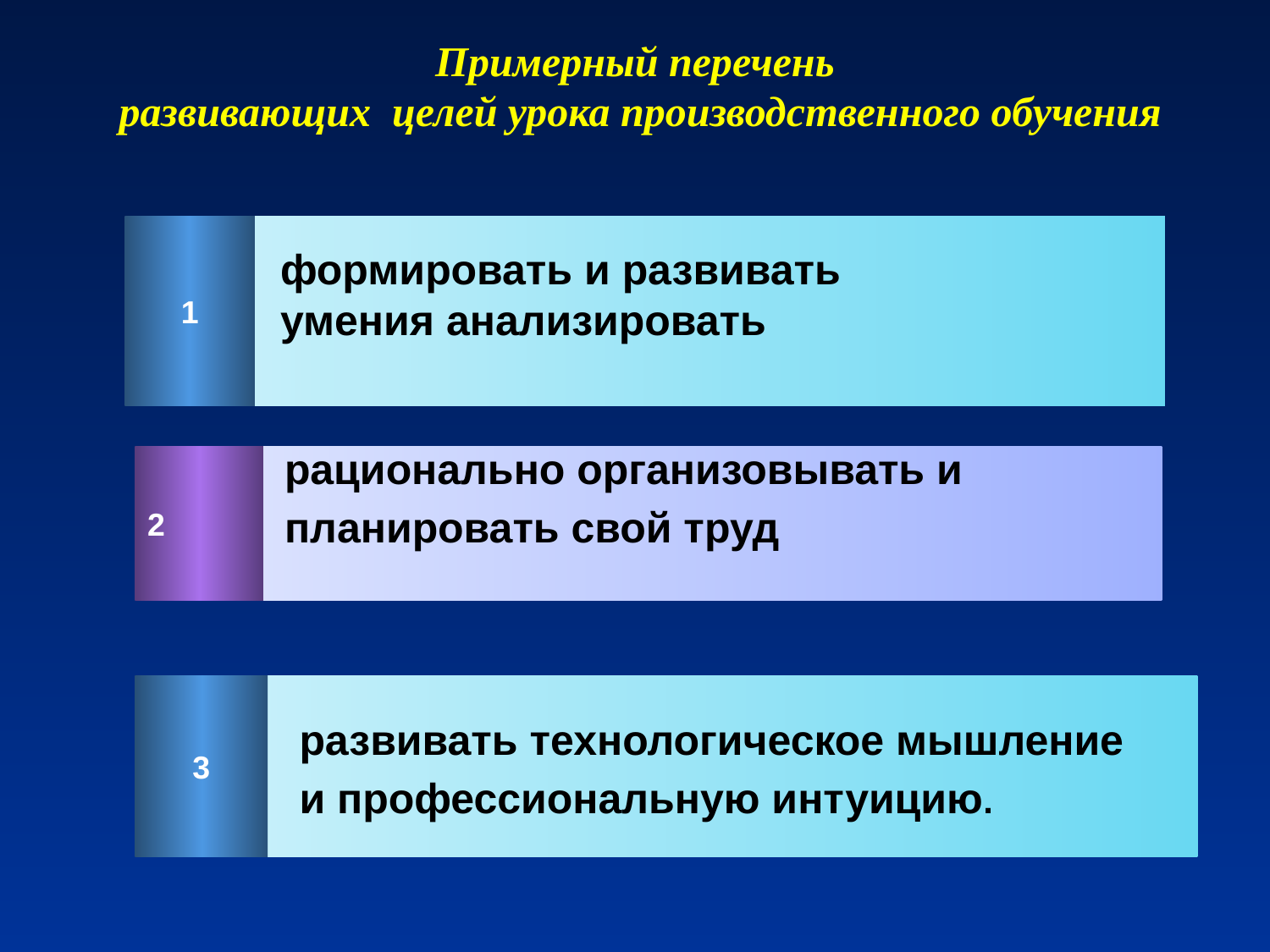

# Примерный перечень развивающих  целей урока производственного обучения
1

формировать и развивать умения анализировать
рационально организовывать и планировать свой труд
2

3

развивать технологическое мышление и профессиональную интуицию.